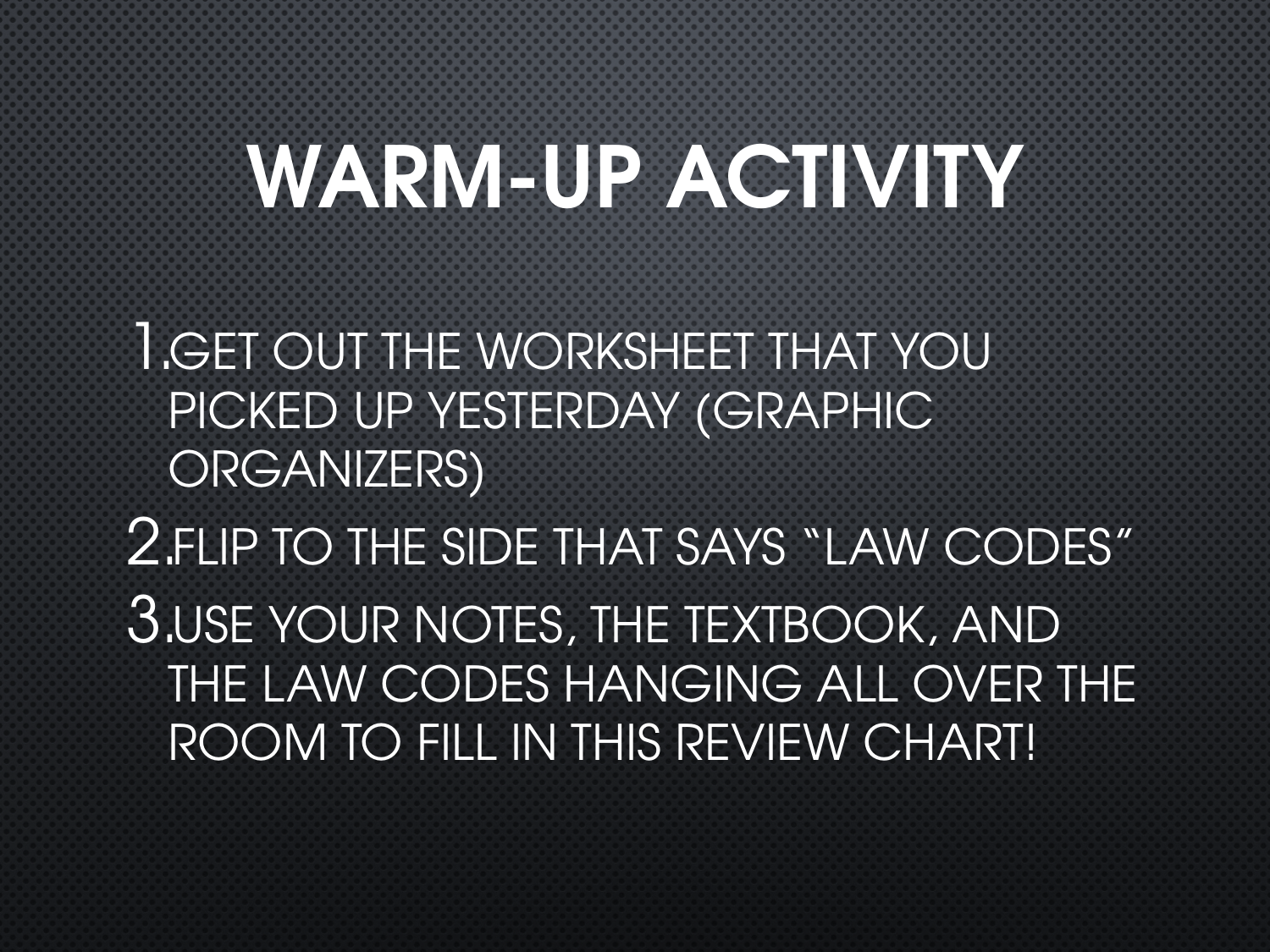

# Warm-Up Activity
Get out the worksheet that you picked up yesterday (graphic organizers)
Flip to the side that says “Law Codes”
Use your notes, the textbook, and the Law Codes hanging all over the room to fill in this review chart!